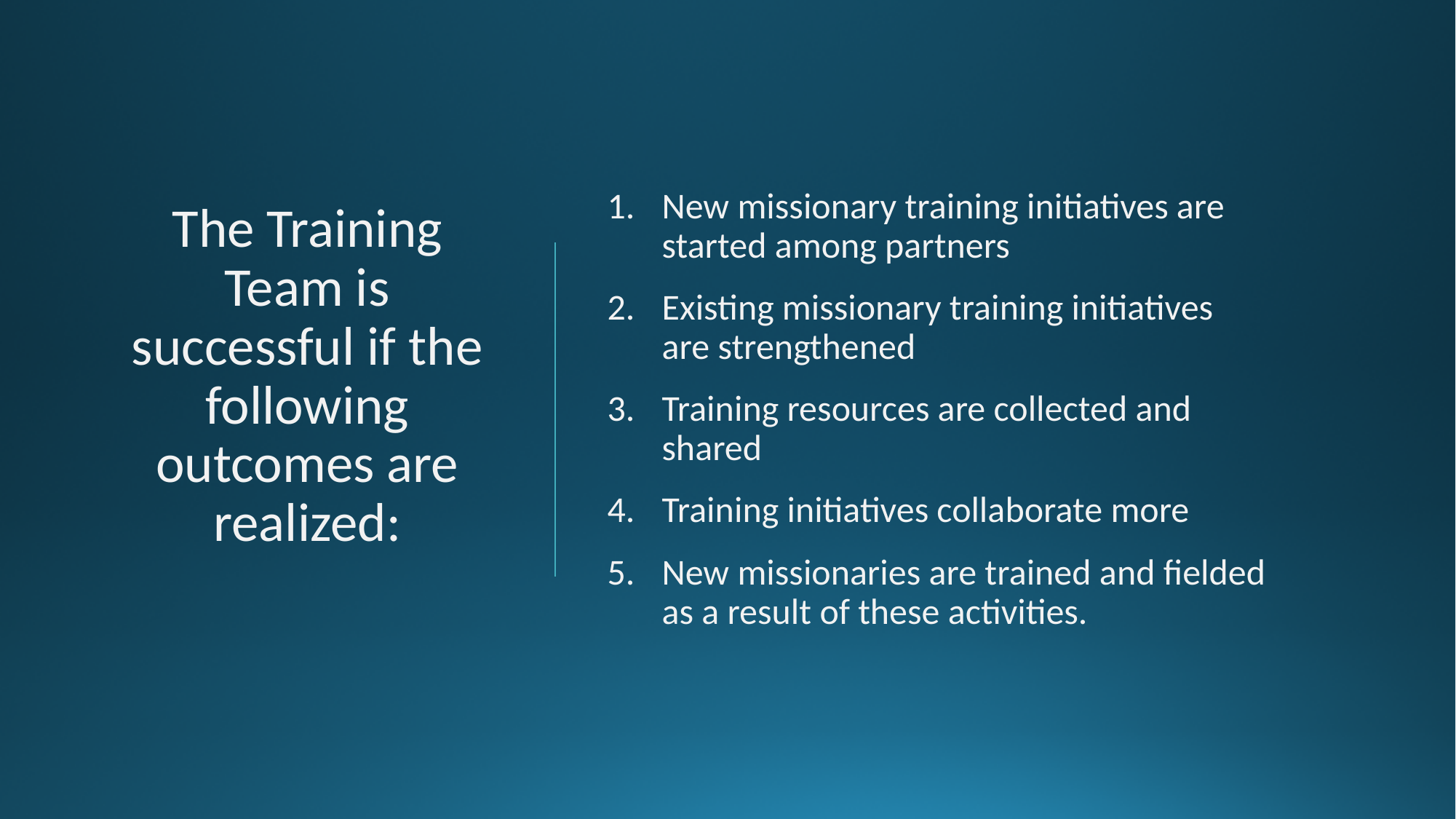

# The Training Team is successful if the following outcomes are realized:
New missionary training initiatives are started among partners
Existing missionary training initiatives are strengthened
Training resources are collected and shared
Training initiatives collaborate more
New missionaries are trained and fielded as a result of these activities.